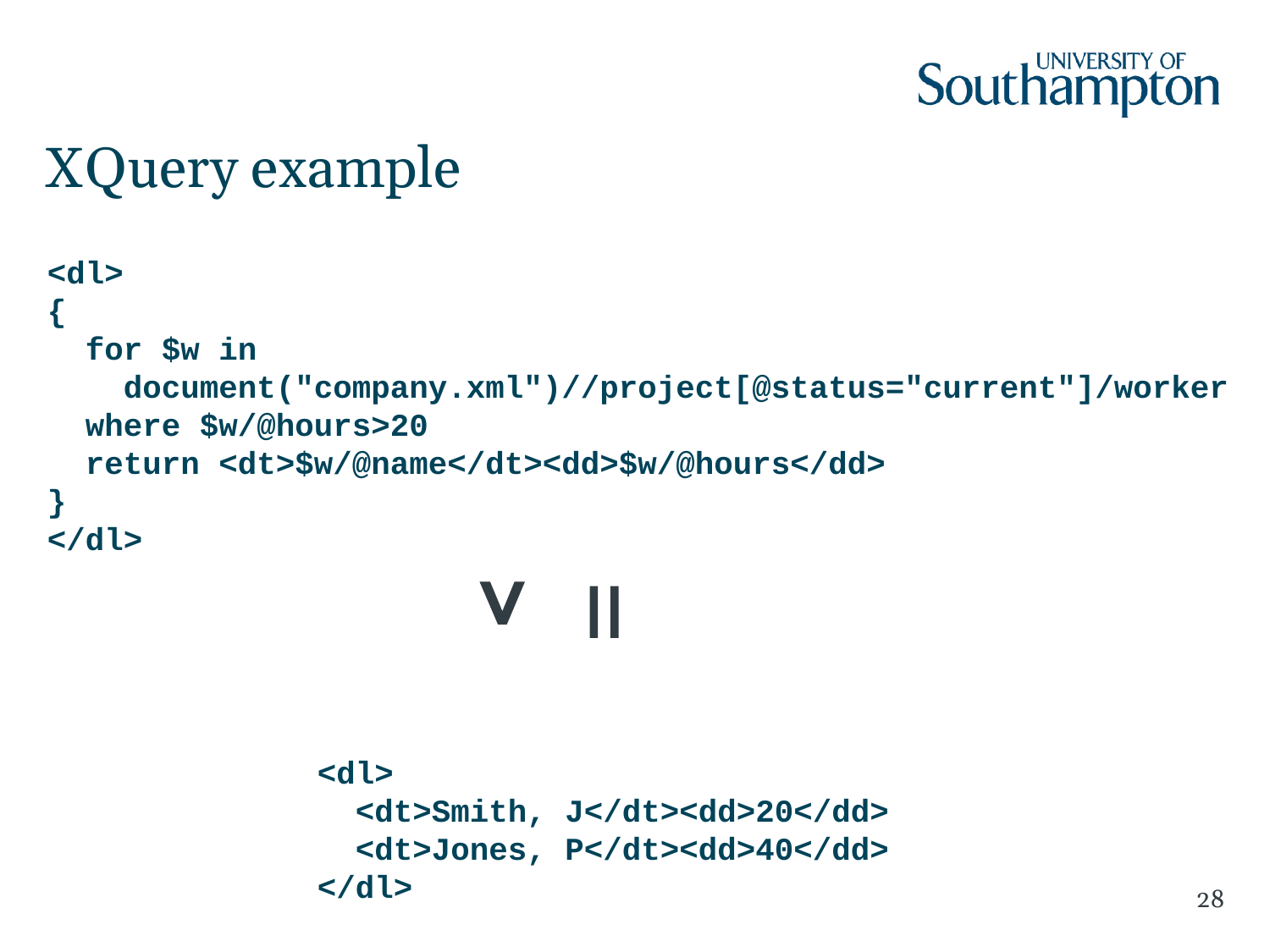

# XQuery example
<dl>
{
  for $w in
    document("company.xml")//project[@status="current"]/worker
  where $w/@hours>20
  return <dt>$w/@name</dt><dd>$w/@hours</dd>
}
</dl>
=>
<dl>
  <dt>Smith, J</dt><dd>20</dd>
  <dt>Jones, P</dt><dd>40</dd>
</dl>
28